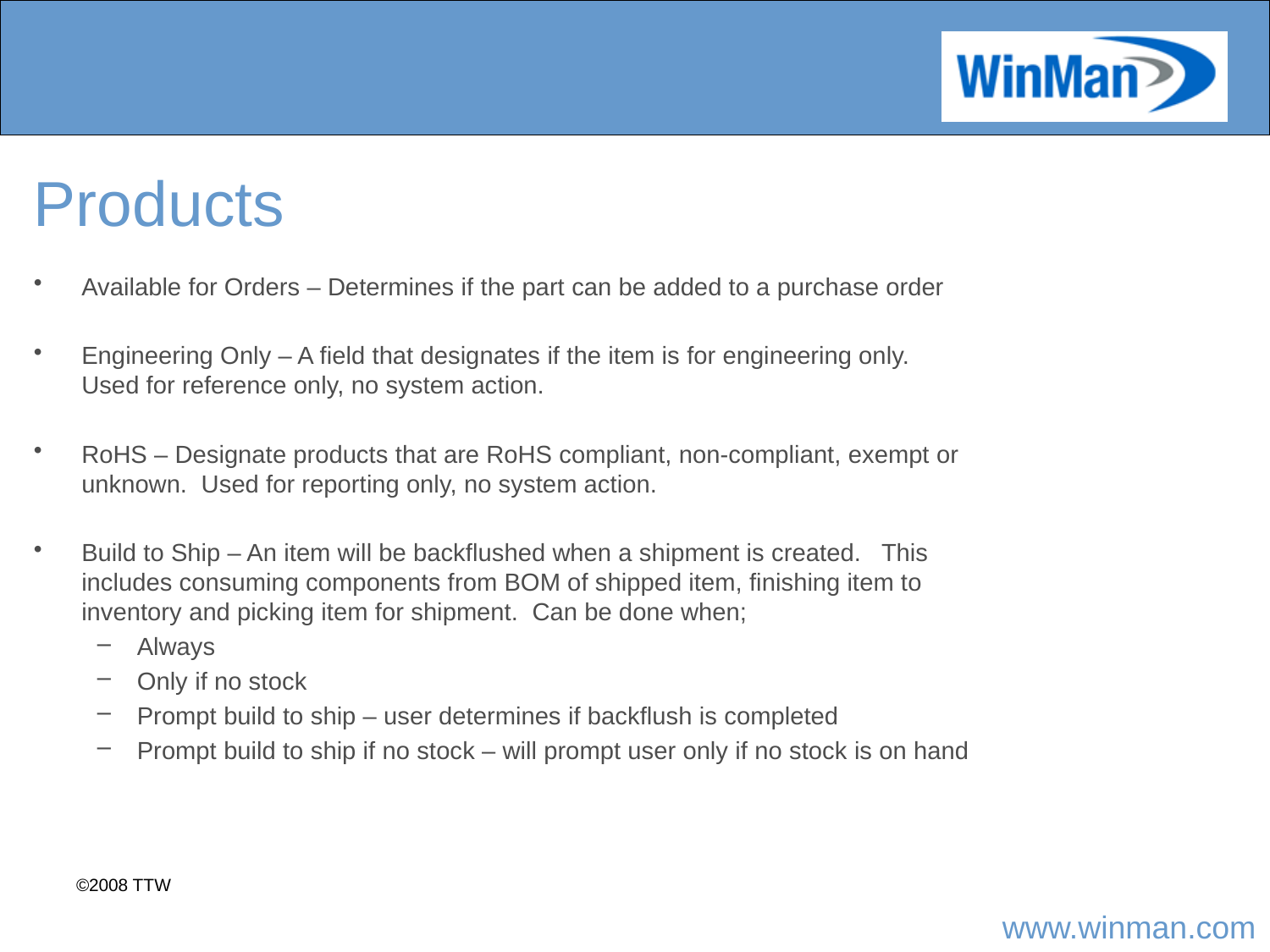

# Products
Available for Orders – Determines if the part can be added to a purchase order

Engineering Only – A field that designates if the item is for engineering only.  Used for reference only, no system action.

RoHS – Designate products that are RoHS compliant, non-compliant, exempt or unknown.  Used for reporting only, no system action.

Build to Ship – An item will be backflushed when a shipment is created.   This includes consuming components from BOM of shipped item, finishing item to inventory and picking item for shipment.  Can be done when;
Always
Only if no stock
Prompt build to ship – user determines if backflush is completed
Prompt build to ship if no stock – will prompt user only if no stock is on hand

©2008 TTW